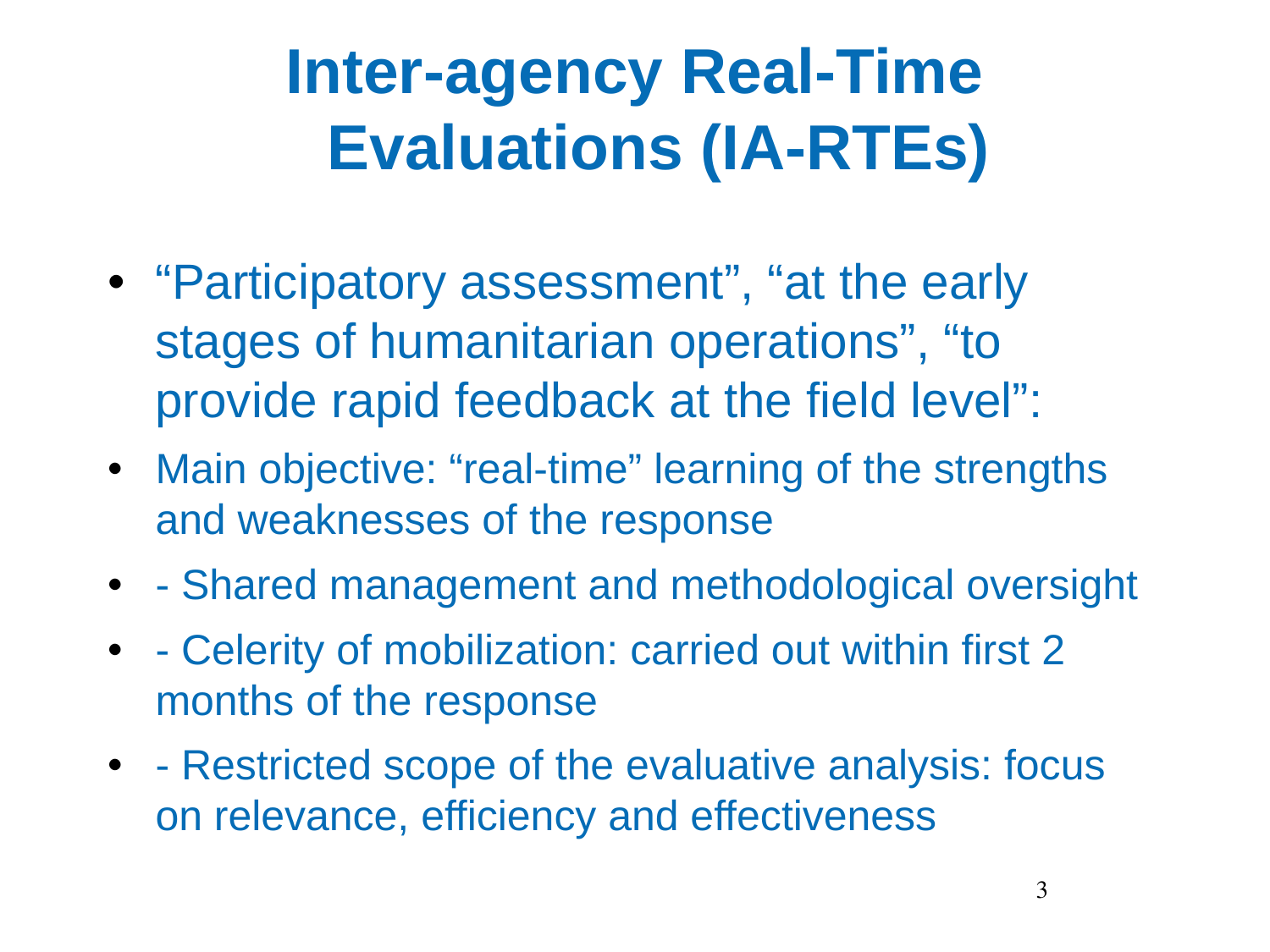

# Inter-agency Real-Time Evaluations (IA-RTEs)

“Participatory assessment”, “at the early stages of humanitarian operations”, “to provide rapid feedback at the field level”:
Main objective: “real-time” learning of the strengths and weaknesses of the response
- Shared management and methodological oversight
- Celerity of mobilization: carried out within first 2 months of the response
- Restricted scope of the evaluative analysis: focus on relevance, efficiency and effectiveness

3